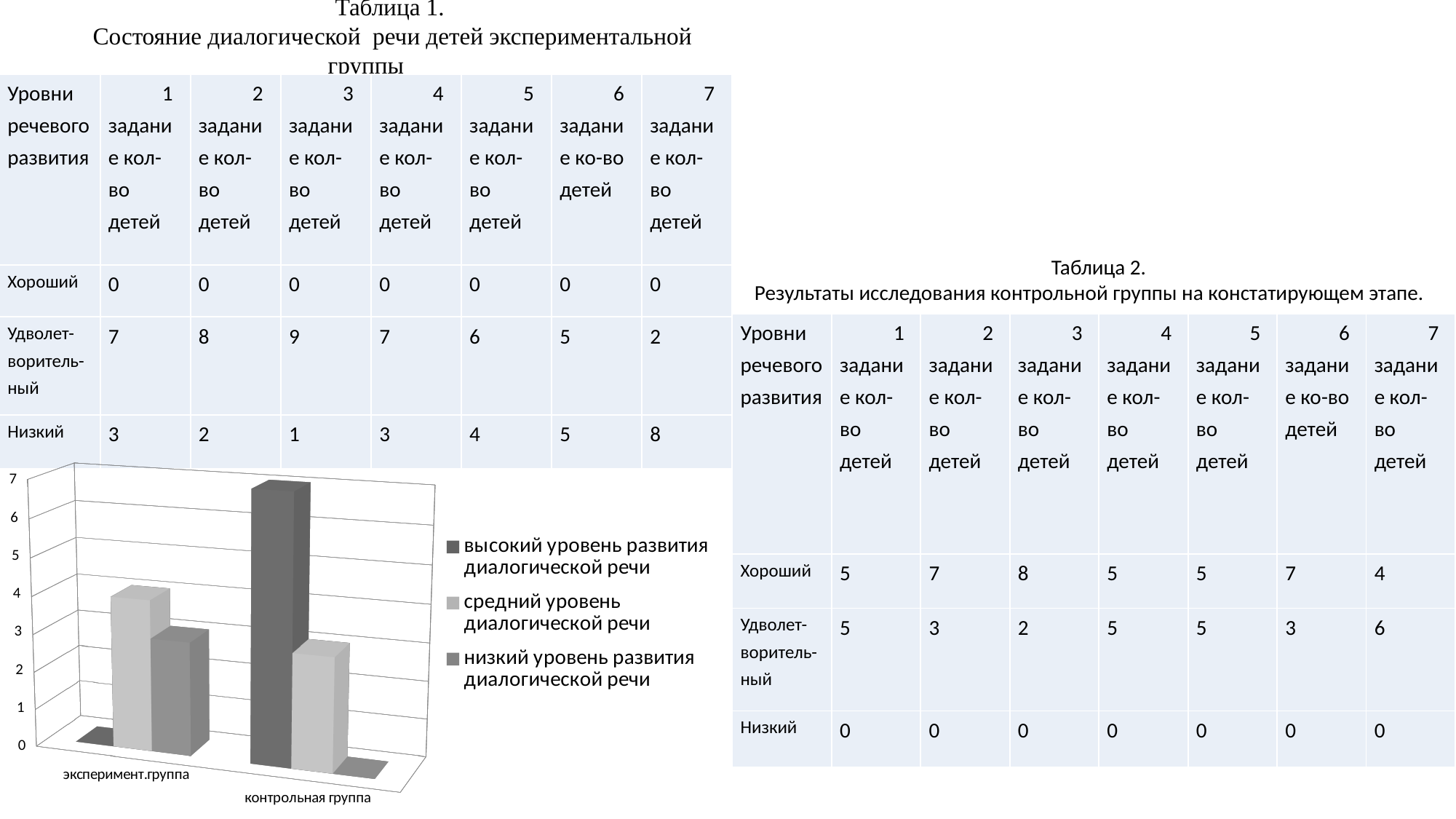

Таблица 1.
Состояние диалогической  речи детей экспериментальной группы
| Уровни речевого развития | 1 задание кол-во детей | 2 задание кол-во детей | 3 задание кол-во детей | 4 задание кол-во детей | 5 задание кол-во детей | 6 задание ко-во детей | 7 задание кол-во детей |
| --- | --- | --- | --- | --- | --- | --- | --- |
| Хороший | 0 | 0 | 0 | 0 | 0 | 0 | 0 |
| Удволет-воритель-ный | 7 | 8 | 9 | 7 | 6 | 5 | 2 |
| Низкий | 3 | 2 | 1 | 3 | 4 | 5 | 8 |
    Таблица 2.
Результаты исследования контрольной группы на констатирующем этапе.

| Уровни речевого развития | 1 задание кол-во детей | 2 задание кол-во детей | 3 задание кол-во детей | 4 задание кол-во детей | 5 задание кол-во детей | 6 задание ко-во детей | 7 задание кол-во детей |
| --- | --- | --- | --- | --- | --- | --- | --- |
| Хороший | 5 | 7 | 8 | 5 | 5 | 7 | 4 |
| Удволет-воритель-ный | 5 | 3 | 2 | 5 | 5 | 3 | 6 |
| Низкий | 0 | 0 | 0 | 0 | 0 | 0 | 0 |

[unsupported chart]